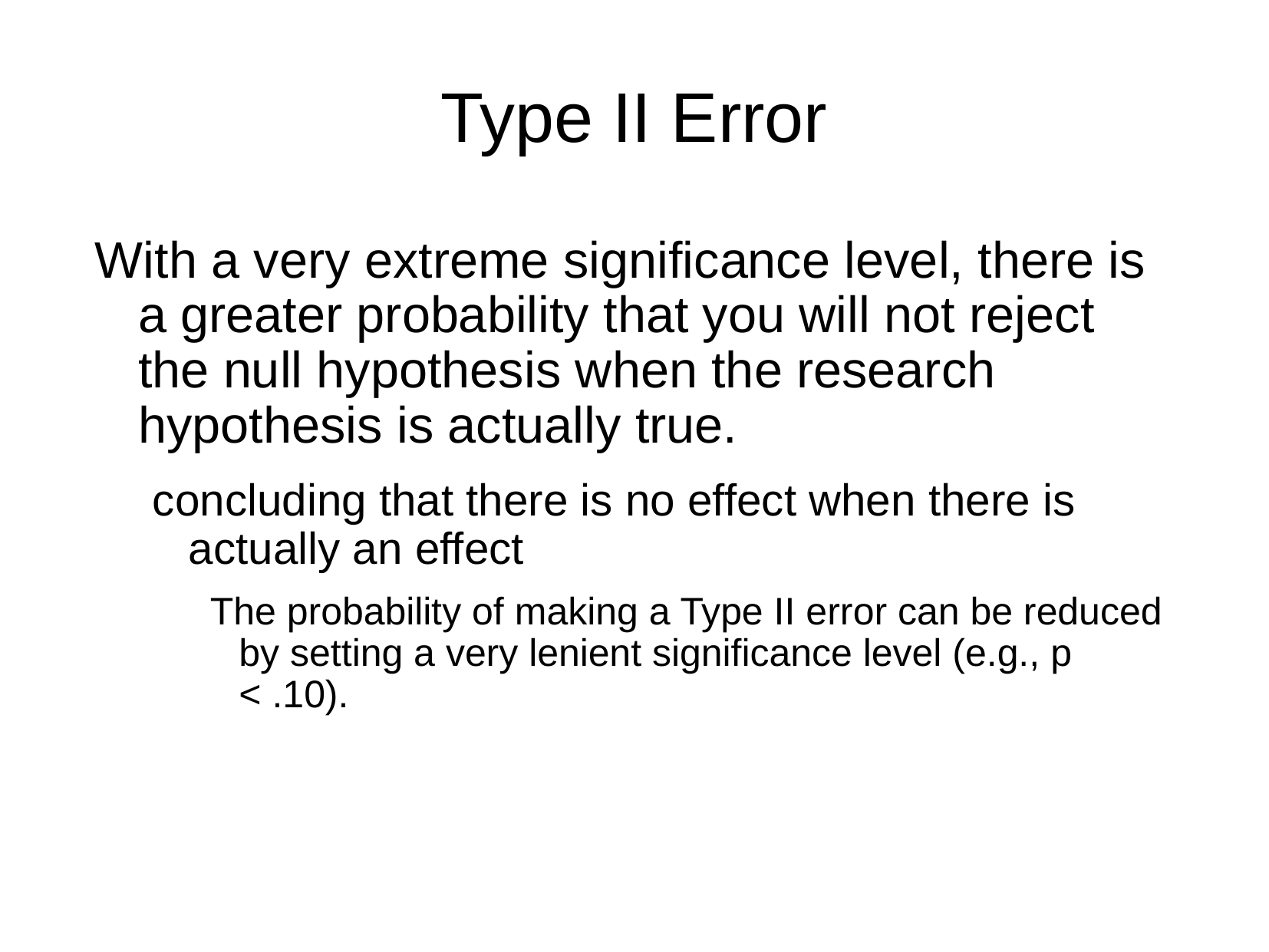

# Type II Error
With a very extreme significance level, there is a greater probability that you will not reject the null hypothesis when the research hypothesis is actually true.
concluding that there is no effect when there is actually an effect
The probability of making a Type II error can be reduced by setting a very lenient significance level (e.g., p < .10).